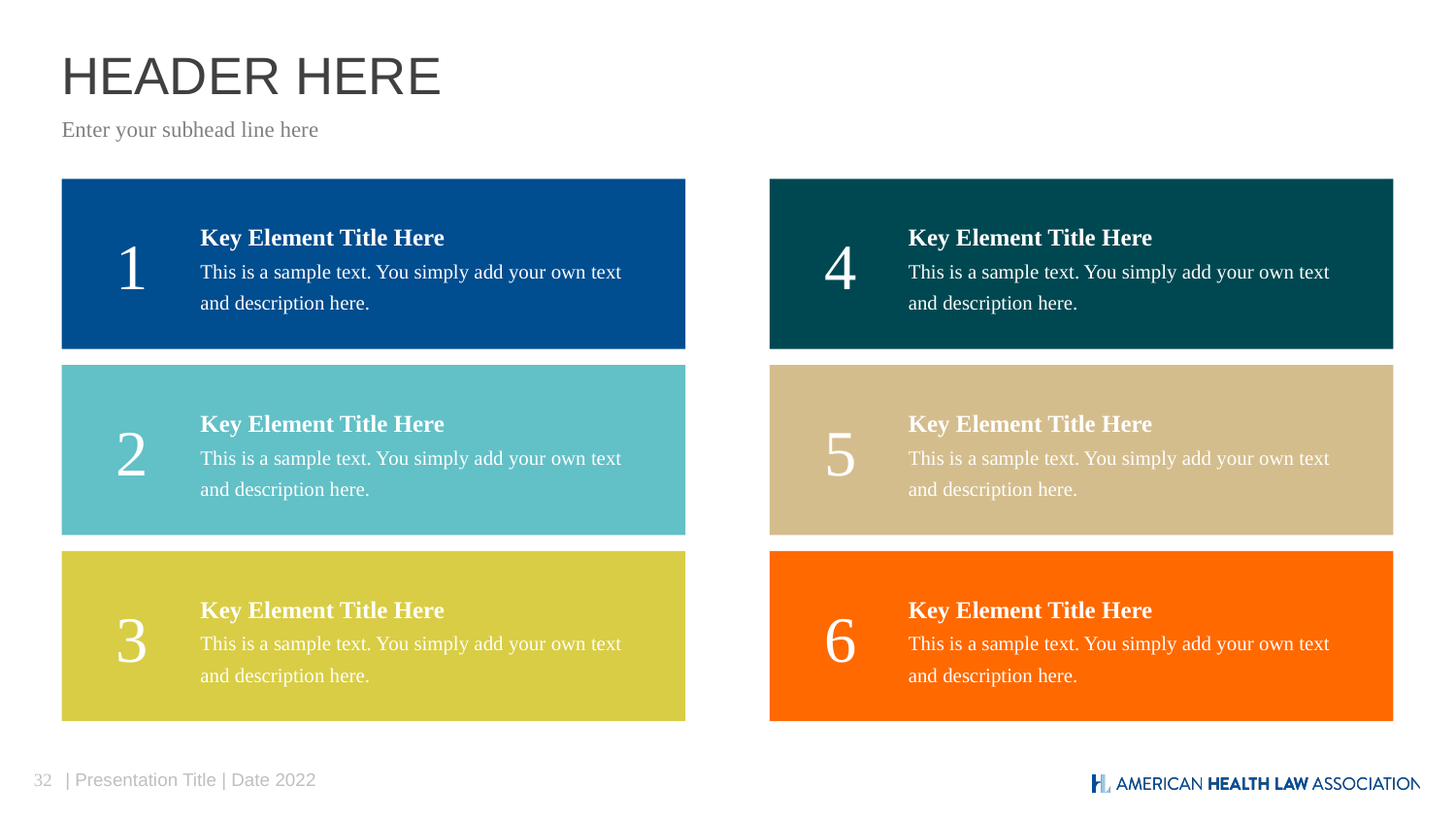

# HEADER HERE
Enter your subhead line here

Key Element Title Here
This is a sample text. You simply add your own text and description here.
Key Element Title Here
This is a sample text. You simply add your own text and description here.
1
4

Key Element Title Here
This is a sample text. You simply add your own text and description here.
Key Element Title Here
This is a sample text. You simply add your own text and description here.
2
5

Key Element Title Here
This is a sample text. You simply add your own text and description here.
Key Element Title Here
This is a sample text. You simply add your own text and description here.
3
6